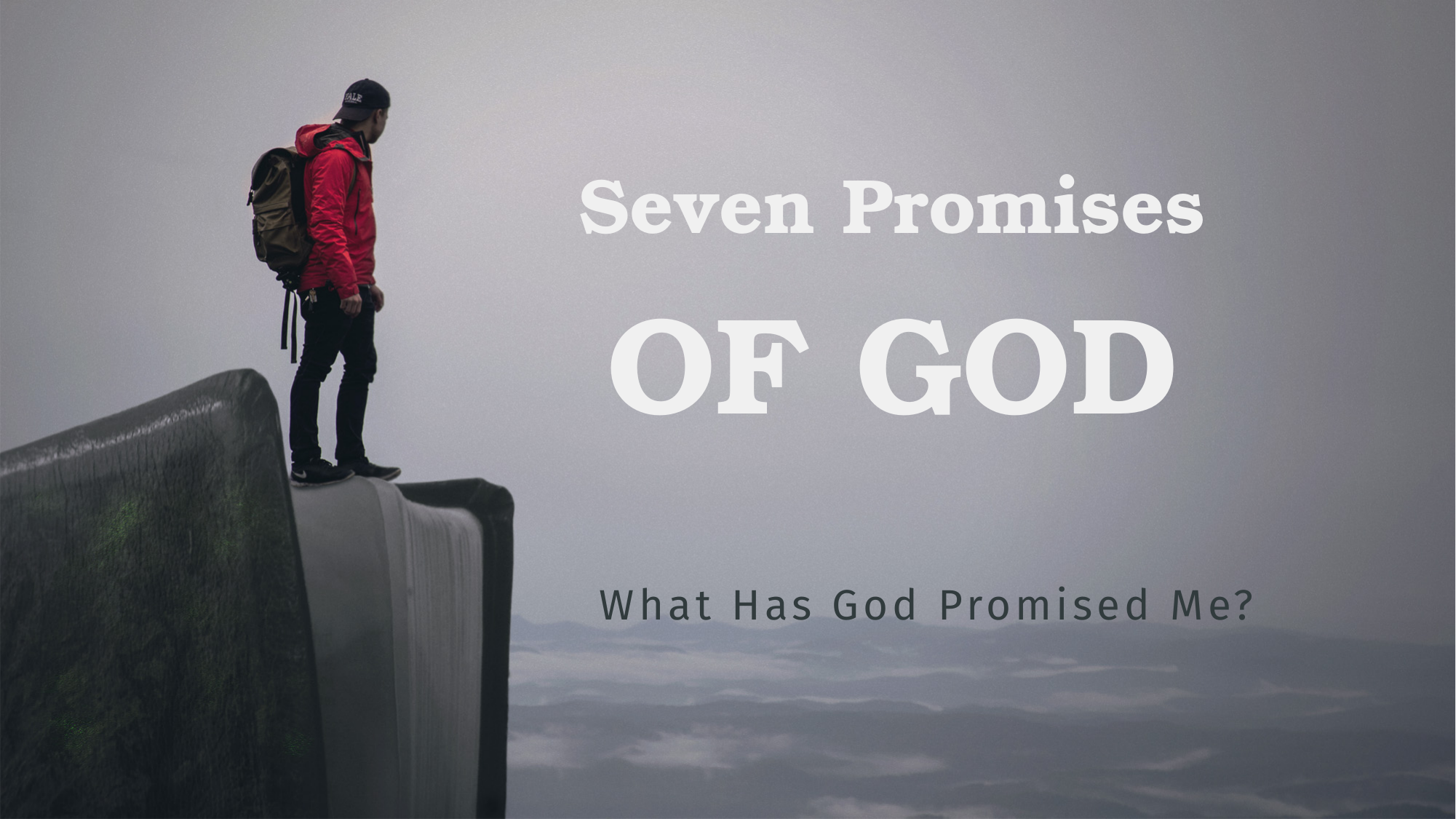

# Seven Promises OF GOD
What Has God Promised Me?